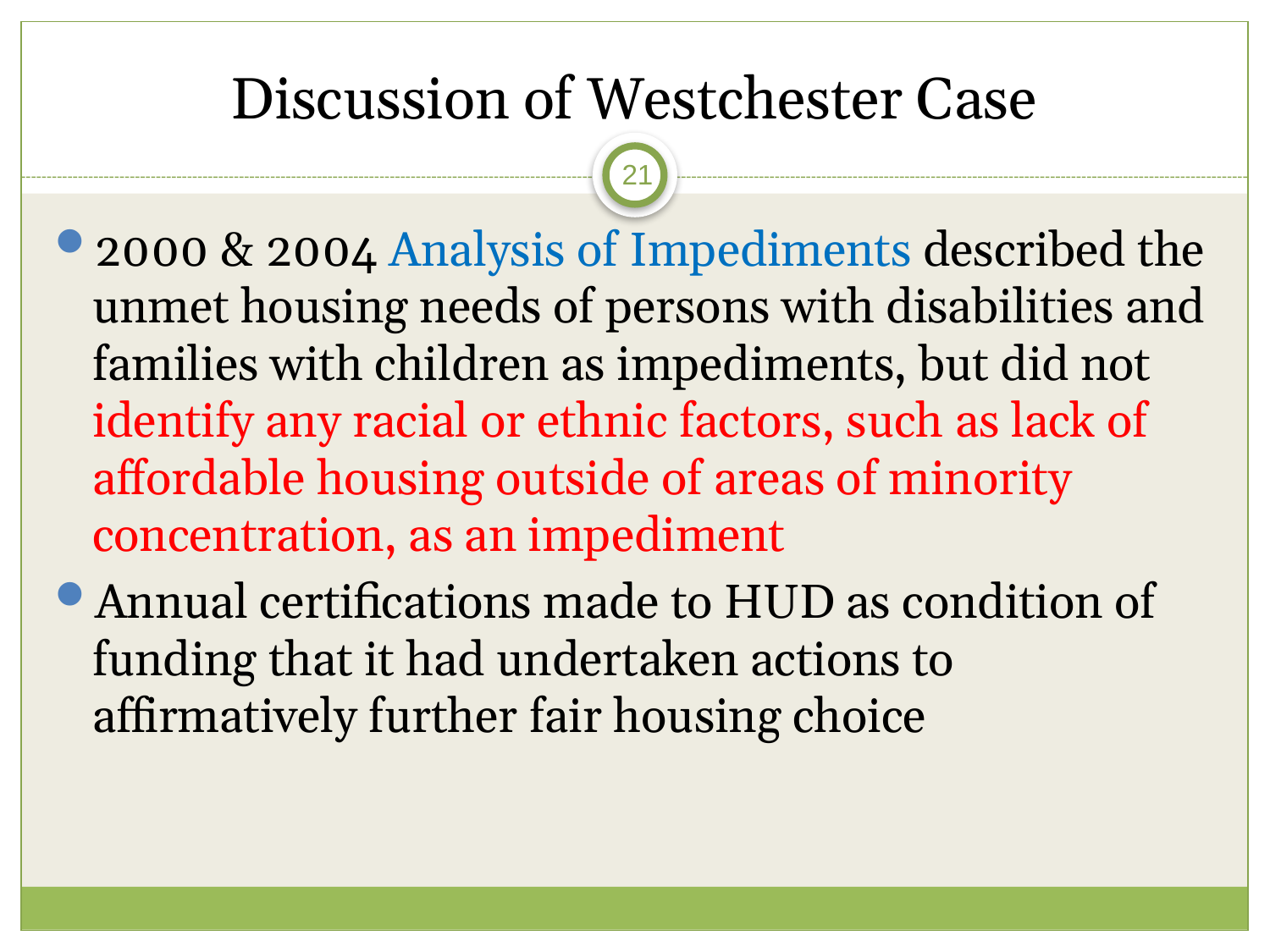

# Discussion of Westchester Case
21
2000 & 2004 Analysis of Impediments described the unmet housing needs of persons with disabilities and families with children as impediments, but did not identify any racial or ethnic factors, such as lack of affordable housing outside of areas of minority concentration, as an impediment
Annual certifications made to HUD as condition of funding that it had undertaken actions to affirmatively further fair housing choice